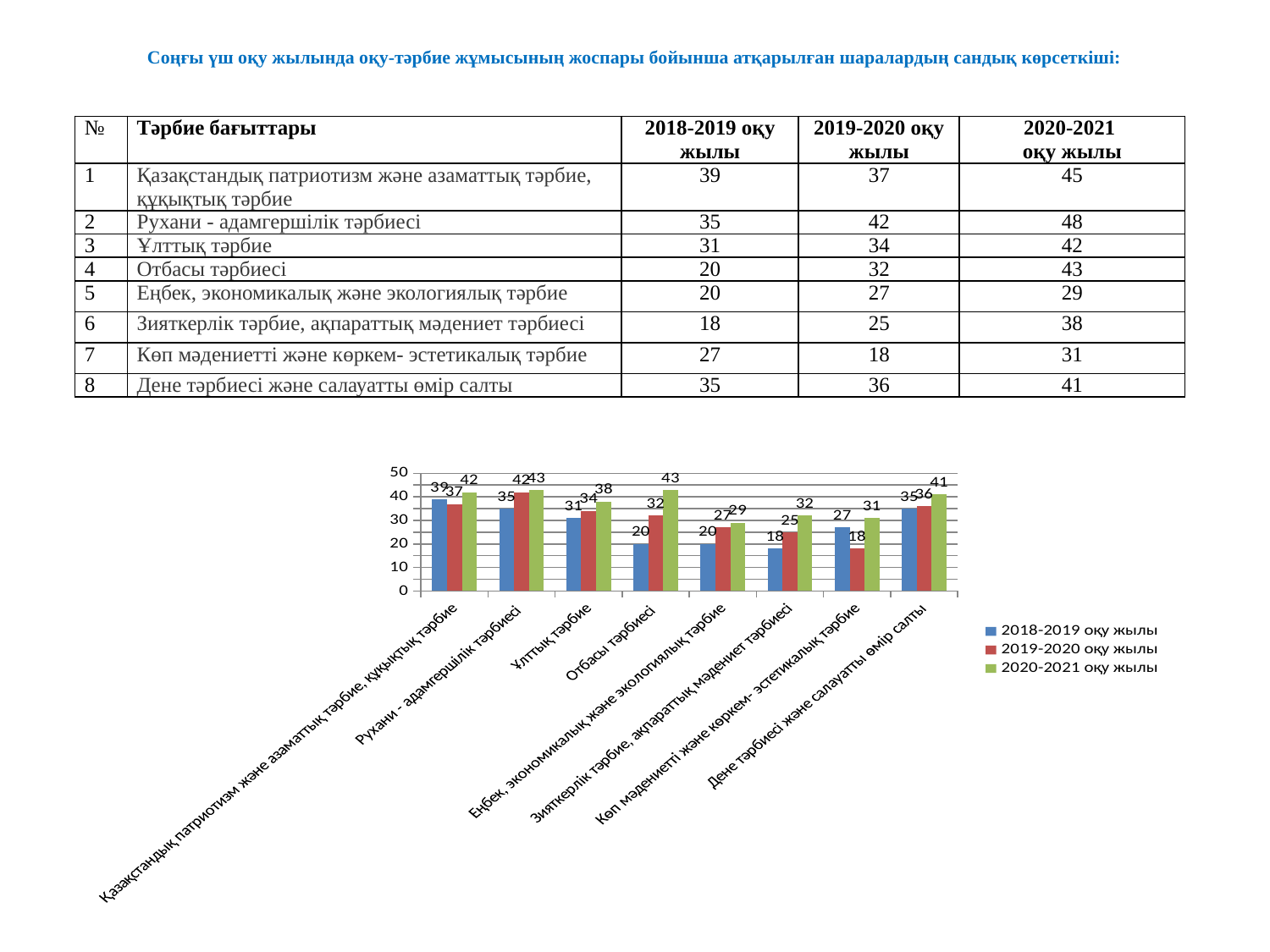

# Соңғы үш оқу жылында оқу-тәрбие жұмысының жоспары бойынша атқарылған шаралардың сандық көрсеткіші:
| № | Тәрбие бағыттары | 2018-2019 оқу жылы | 2019-2020 оқу жылы | 2020-2021 оқу жылы |
| --- | --- | --- | --- | --- |
| 1 | Қазақстандық патриотизм және азаматтық тәрбие, құқықтық тәрбие | 39 | 37 | 45 |
| 2 | Рухани - адамгершілік тәрбиесі | 35 | 42 | 48 |
| 3 | Ұлттық тәрбие | 31 | 34 | 42 |
| 4 | Отбасы тәрбиесі | 20 | 32 | 43 |
| 5 | Еңбек, экономикалық және экологиялық тәрбие | 20 | 27 | 29 |
| 6 | Зияткерлік тәрбие, ақпараттық мәдениет тәрбиесі | 18 | 25 | 38 |
| 7 | Көп мәдениетті және көркем- эстетикалық тәрбие | 27 | 18 | 31 |
| 8 | Дене тәрбиесі және салауатты өмір салты | 35 | 36 | 41 |

### Chart

| Category | 2018-2019 оқу жылы | 2019-2020 оқу жылы | 2020-2021 оқу жылы |
|---|---|---|---|
| Қазақстандық патриотизм және азаматтық тәрбие, құқықтық тәрбие | 39.0 | 37.0 | 42.0 |
| Рухани - адамгершілік тәрбиесі  | 35.0 | 42.0 | 43.0 |
| Ұлттық тәрбие | 31.0 | 34.0 | 38.0 |
| Отбасы тәрбиесі  | 20.0 | 32.0 | 43.0 |
| Еңбек, экономикалық және экологиялық тәрбие | 20.0 | 27.0 | 29.0 |
| Зияткерлік тәрбие, ақпараттық мәдениет тәрбиесі | 18.0 | 25.0 | 32.0 |
| Көп мәдениетті және көркем- эстетикалық тәрбие | 27.0 | 18.0 | 31.0 |
| Дене тәрбиесі және салауатты өмір салты | 35.0 | 36.0 | 41.0 |